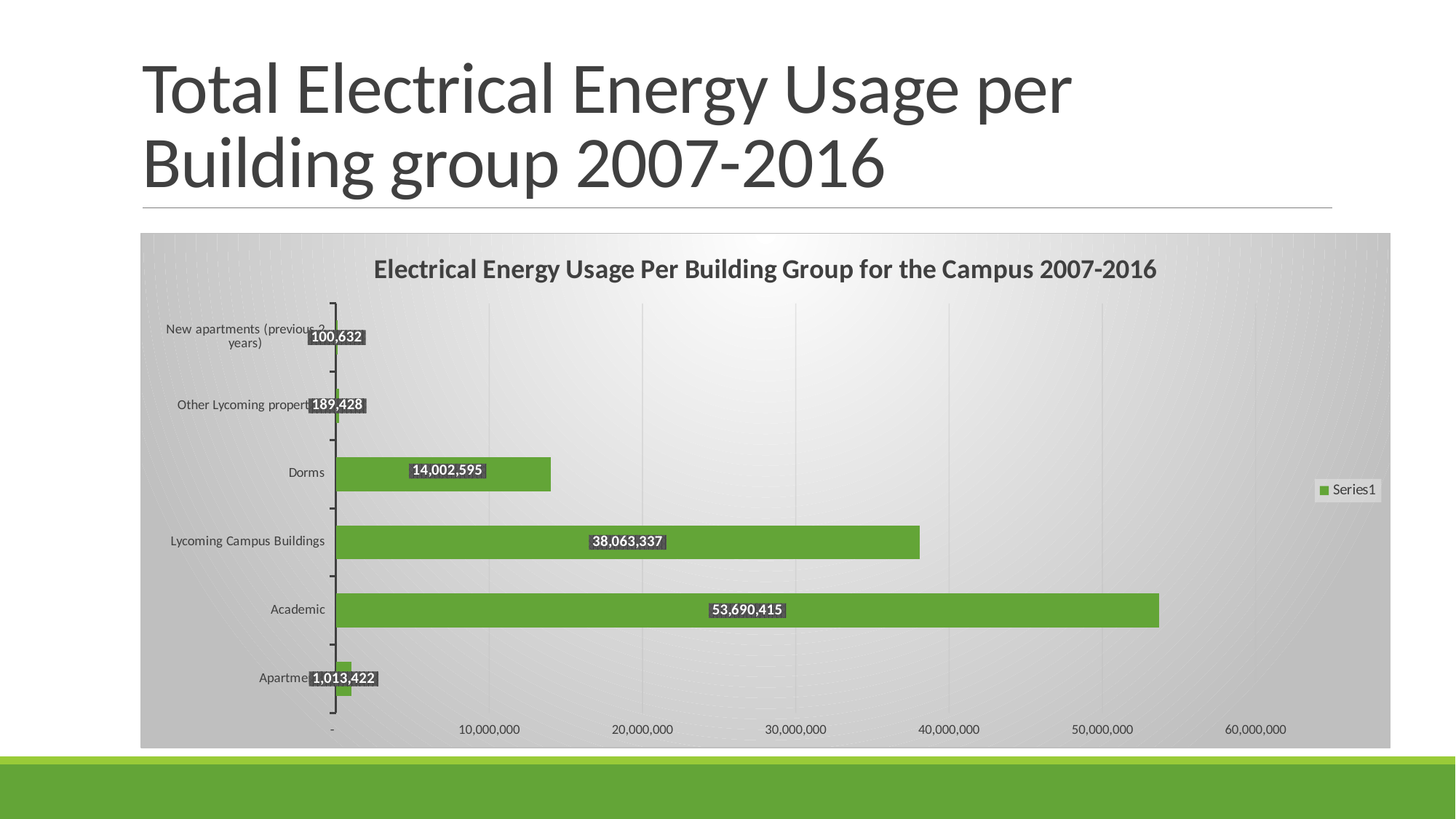

# Total Electrical Energy Usage per Building group 2007-2016

### Chart: Electrical Energy Usage Per Building Group for the Campus 2007-2016

| Category |  |
|---|---|
| Apartments | 1013422.0 |
| Academic | 53690415.035 |
| Lycoming Campus Buildings | 38063337.497999996 |
| Dorms | 14002594.556000002 |
| Other Lycoming properties | 189428.0 |
| New apartments (previous 2 years) | 100632.0 |